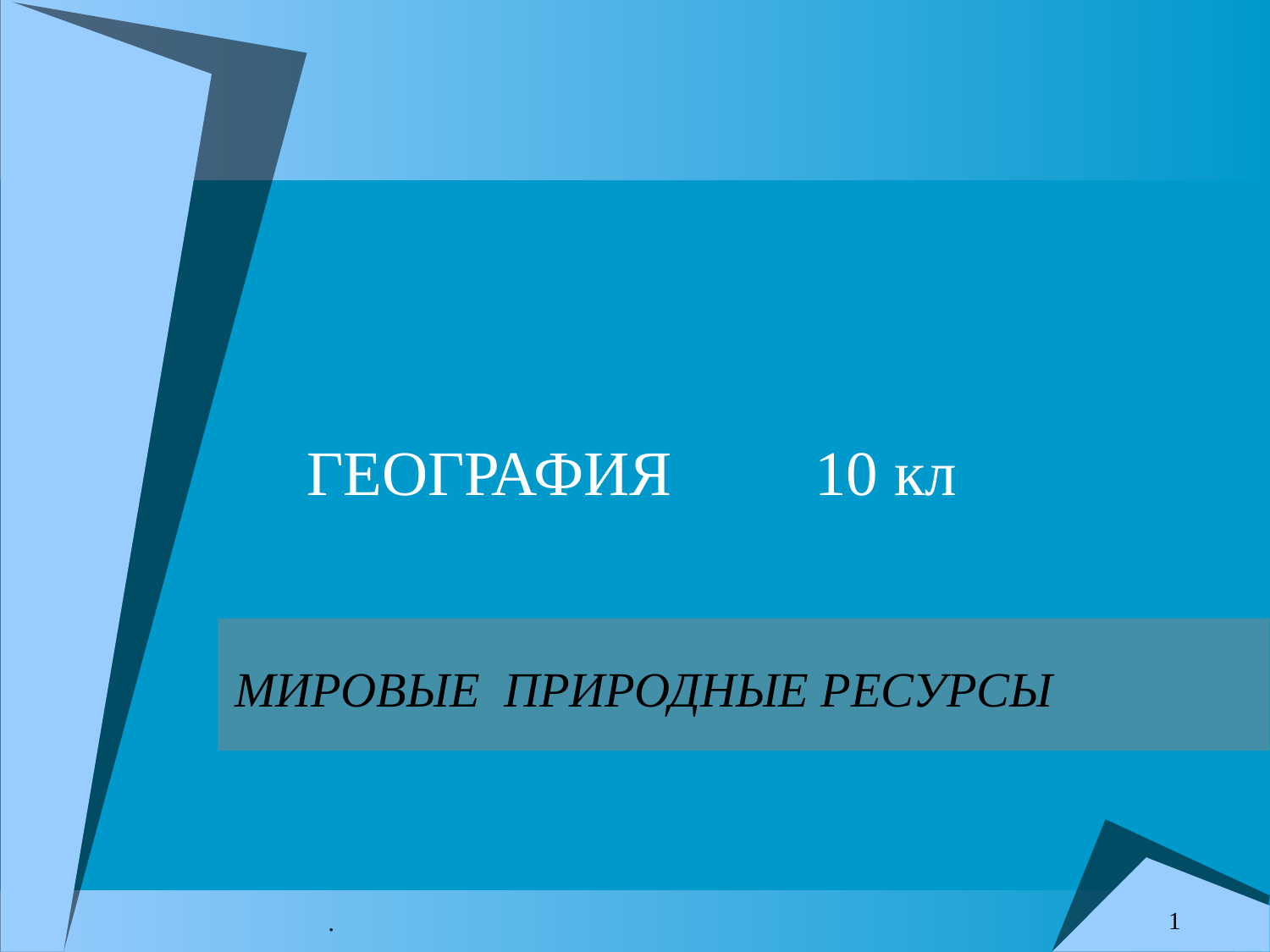

# ГЕОГРАФИЯ         10 кл
МИРОВЫЕ  ПРИРОДНЫЕ РЕСУРСЫ
 .
1